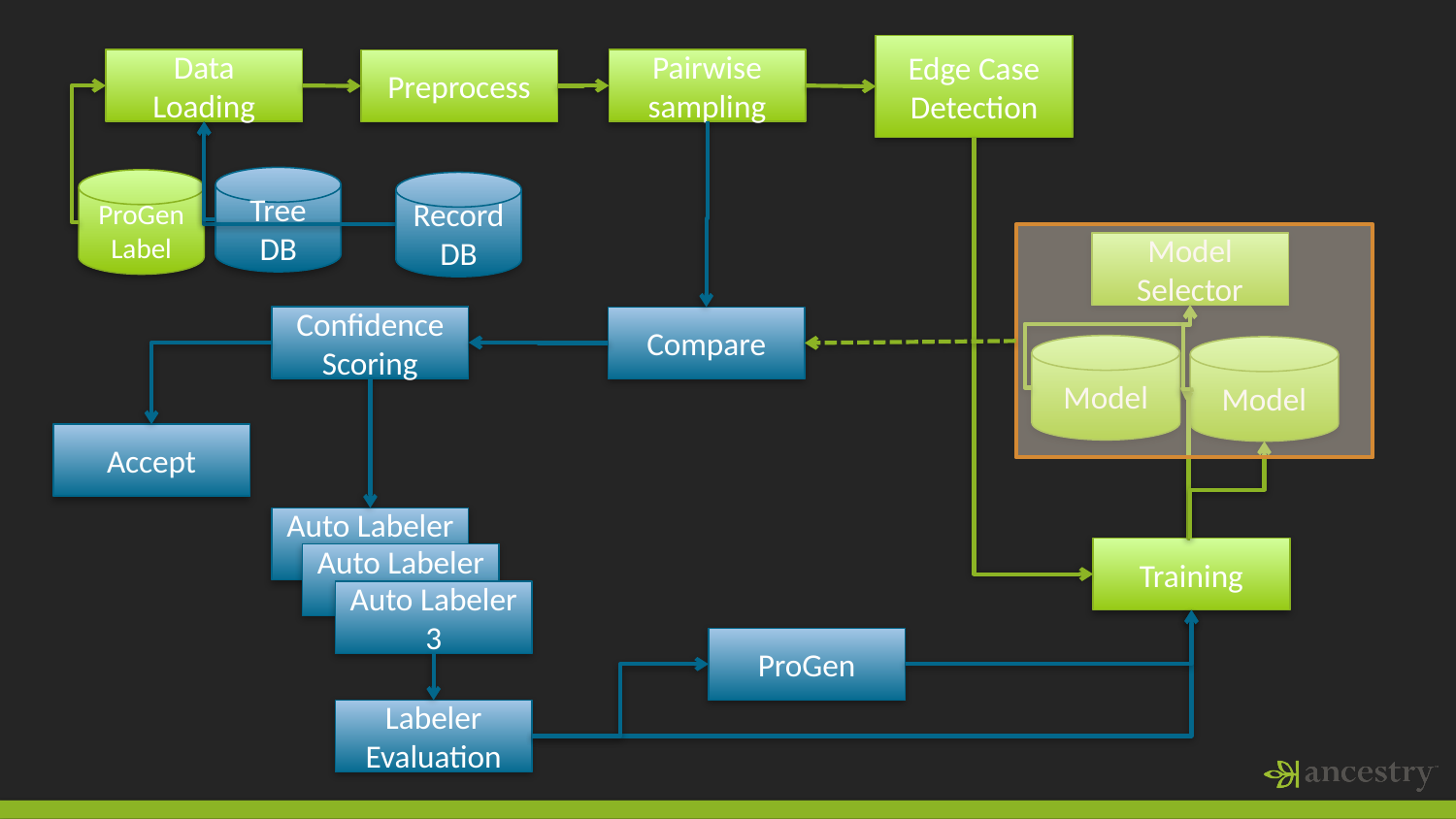

Edge Case Detection
Data Loading
Pairwise sampling
Preprocess
Tree
DB
ProGen
Label
Record
DB

Model Selector
Confidence Scoring
Compare
Model
Model
Accept
Auto Labeler 1
Auto Labeler 2
Auto Labeler 3
Training
ProGen
Labeler Evaluation